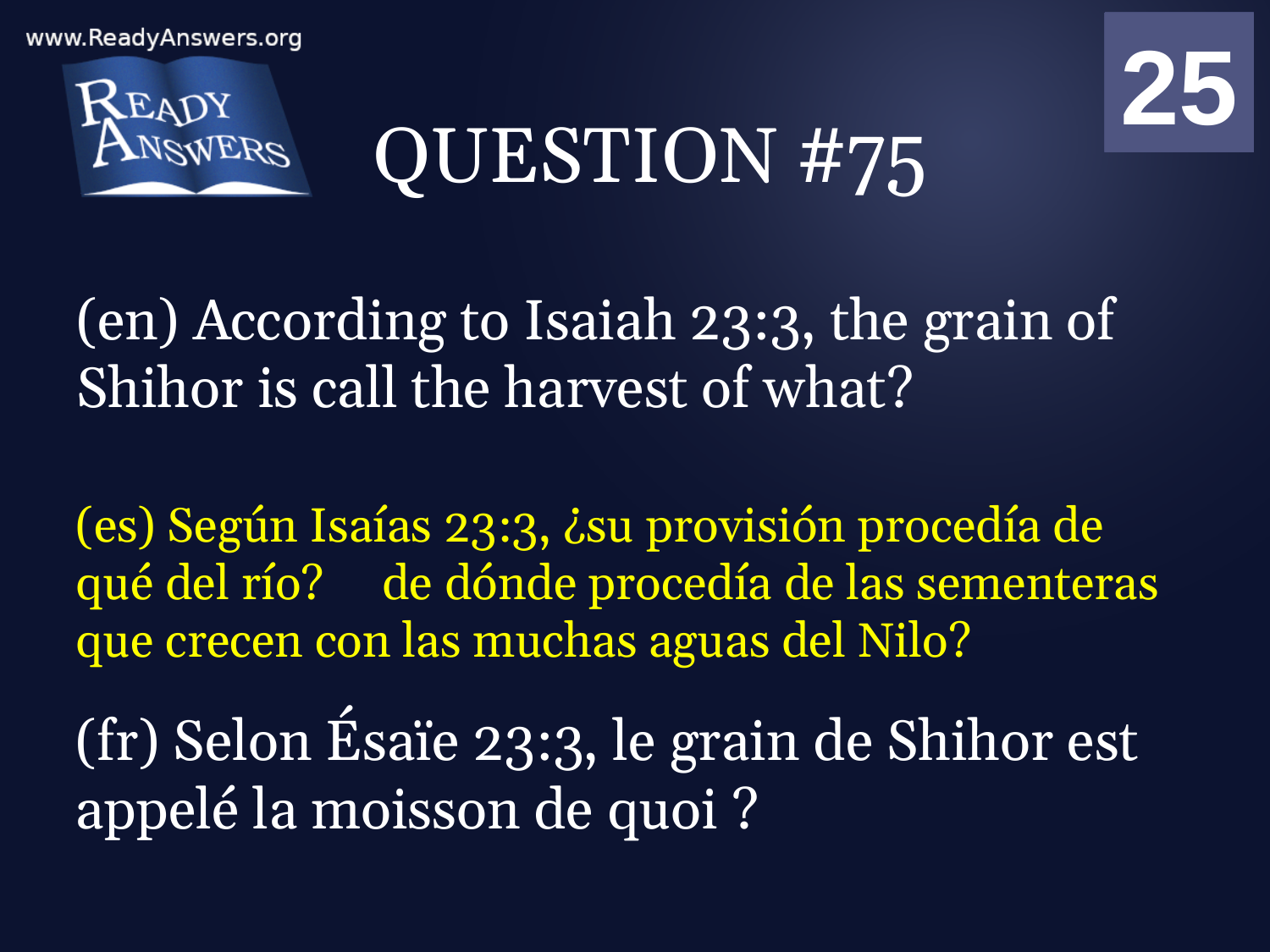

01
02
03
04
05
06
07
08
09
10
11
12
13
14
15
16
17
18
19
20
21
22
23
24
25
00
# QUESTION #75
(en) According to Isaiah 23:3, the grain of Shihor is call the harvest of what?
(es) Según Isaías 23:3, ¿su provisión procedía de qué del río?     de dónde procedía de las sementeras que crecen con las muchas aguas del Nilo?
(fr) Selon Ésaïe 23:3, le grain de Shihor est appelé la moisson de quoi ?